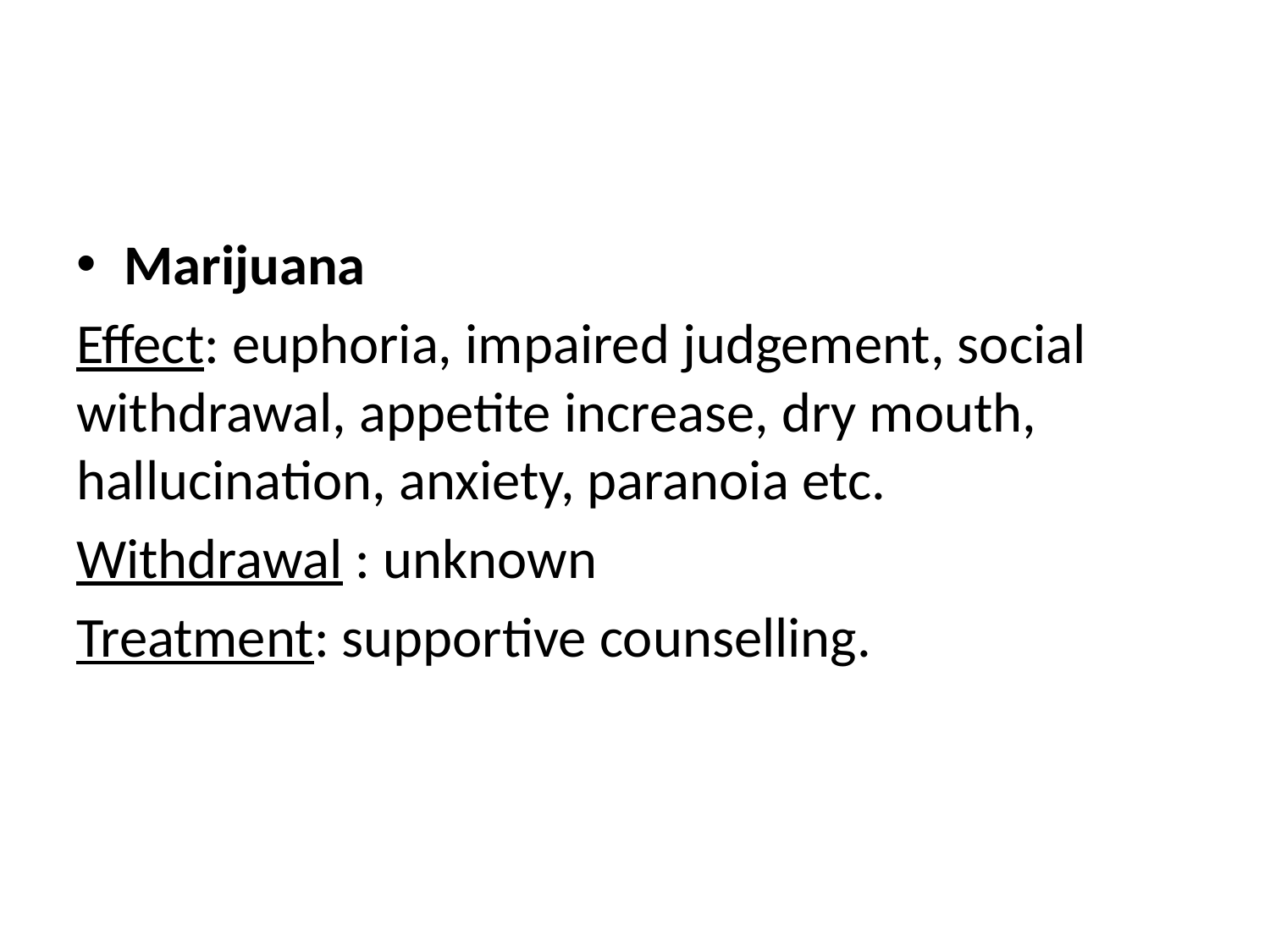

#
Marijuana
Effect: euphoria, impaired judgement, social withdrawal, appetite increase, dry mouth, hallucination, anxiety, paranoia etc.
Withdrawal : unknown
Treatment: supportive counselling.